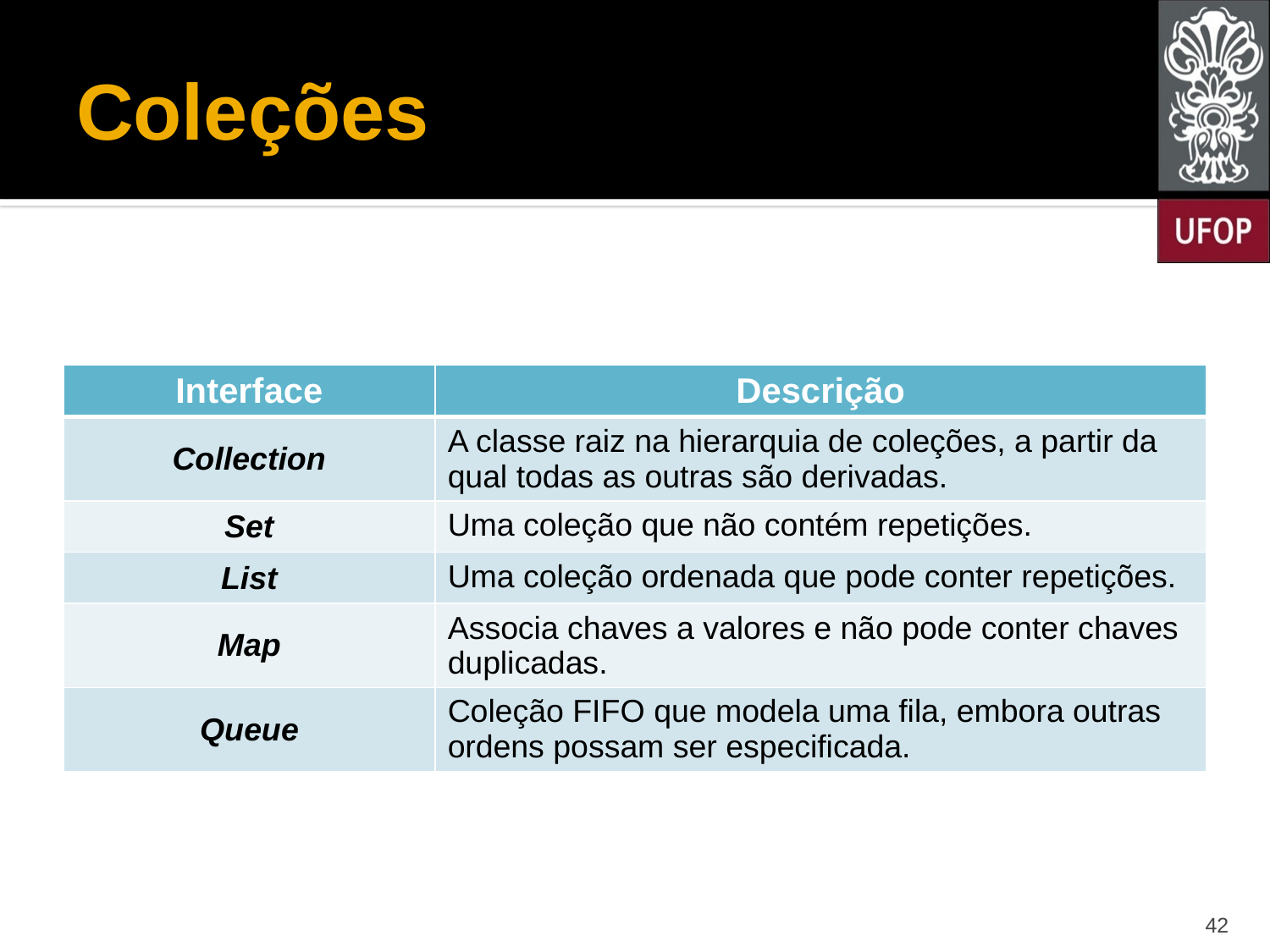

# Coleções
| Interface | Descrição |
| --- | --- |
| Collection | A classe raiz na hierarquia de coleções, a partir da qual todas as outras são derivadas. |
| Set | Uma coleção que não contém repetições. |
| List | Uma coleção ordenada que pode conter repetições. |
| Map | Associa chaves a valores e não pode conter chaves duplicadas. |
| Queue | Coleção FIFO que modela uma fila, embora outras ordens possam ser especificada. |
42